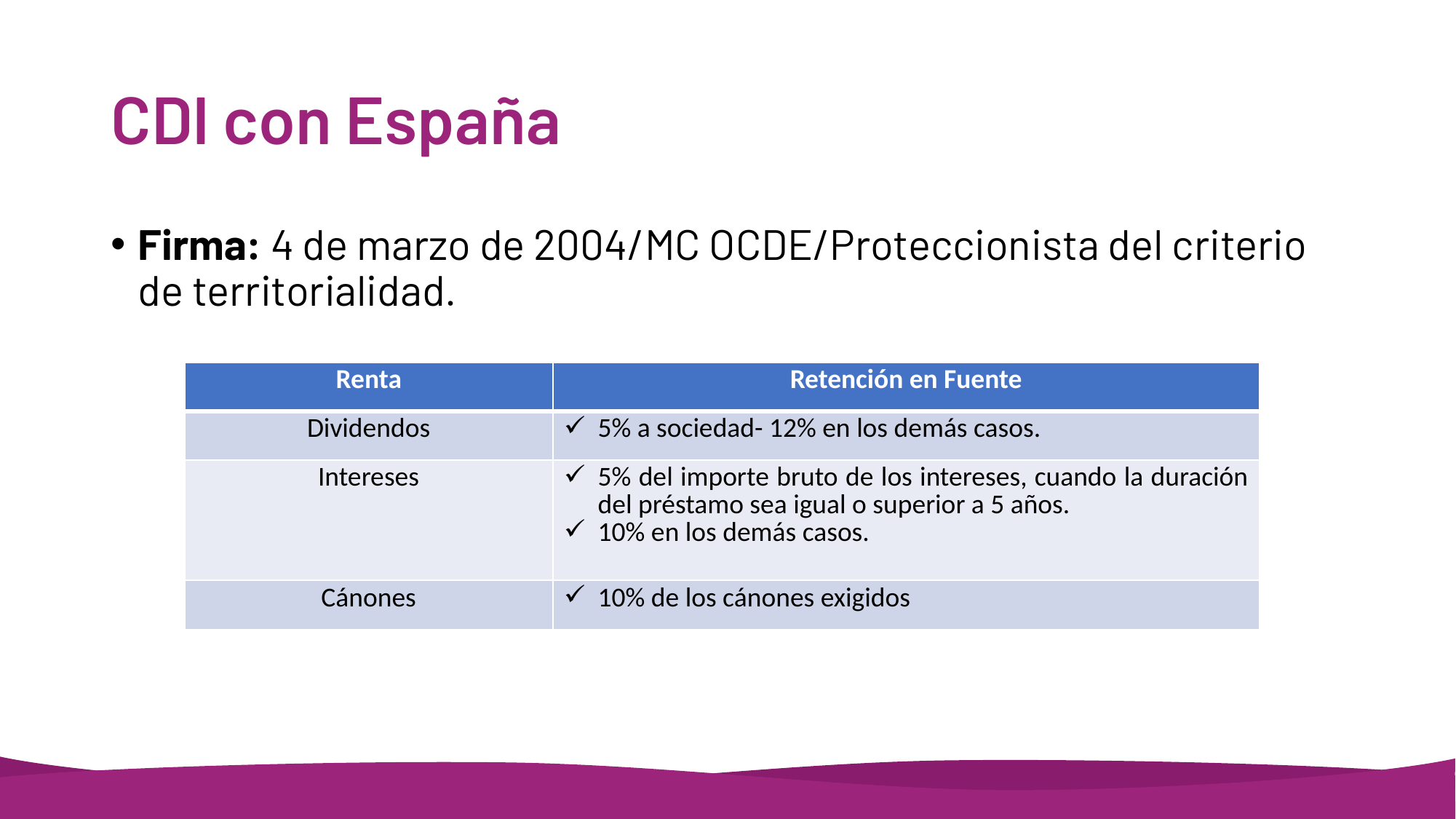

# CDI con España
Firma: 4 de marzo de 2004/MC OCDE/Proteccionista del criterio de territorialidad.

| Renta | Retención en Fuente |
| --- | --- |
| Dividendos | 5% a sociedad- 12% en los demás casos. |
| Intereses | 5% del importe bruto de los intereses, cuando la duración del préstamo sea igual o superior a 5 años. 10% en los demás casos. |
| Cánones | 10% de los cánones exigidos |